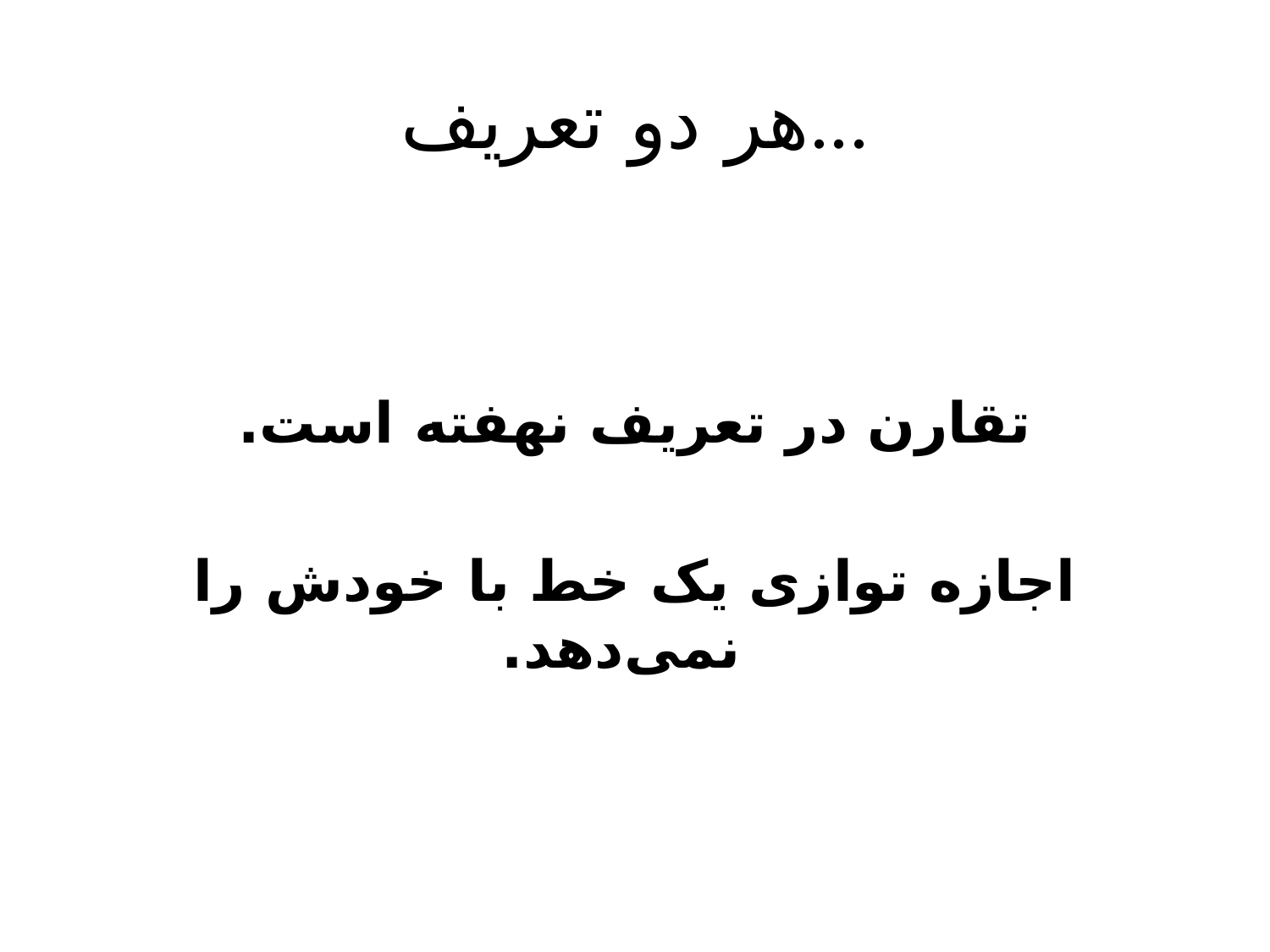

# هر دو تعریف...

تقارن در تعریف نهفته است.

اجازه توازی یک خط با خودش را نمی‌دهد.